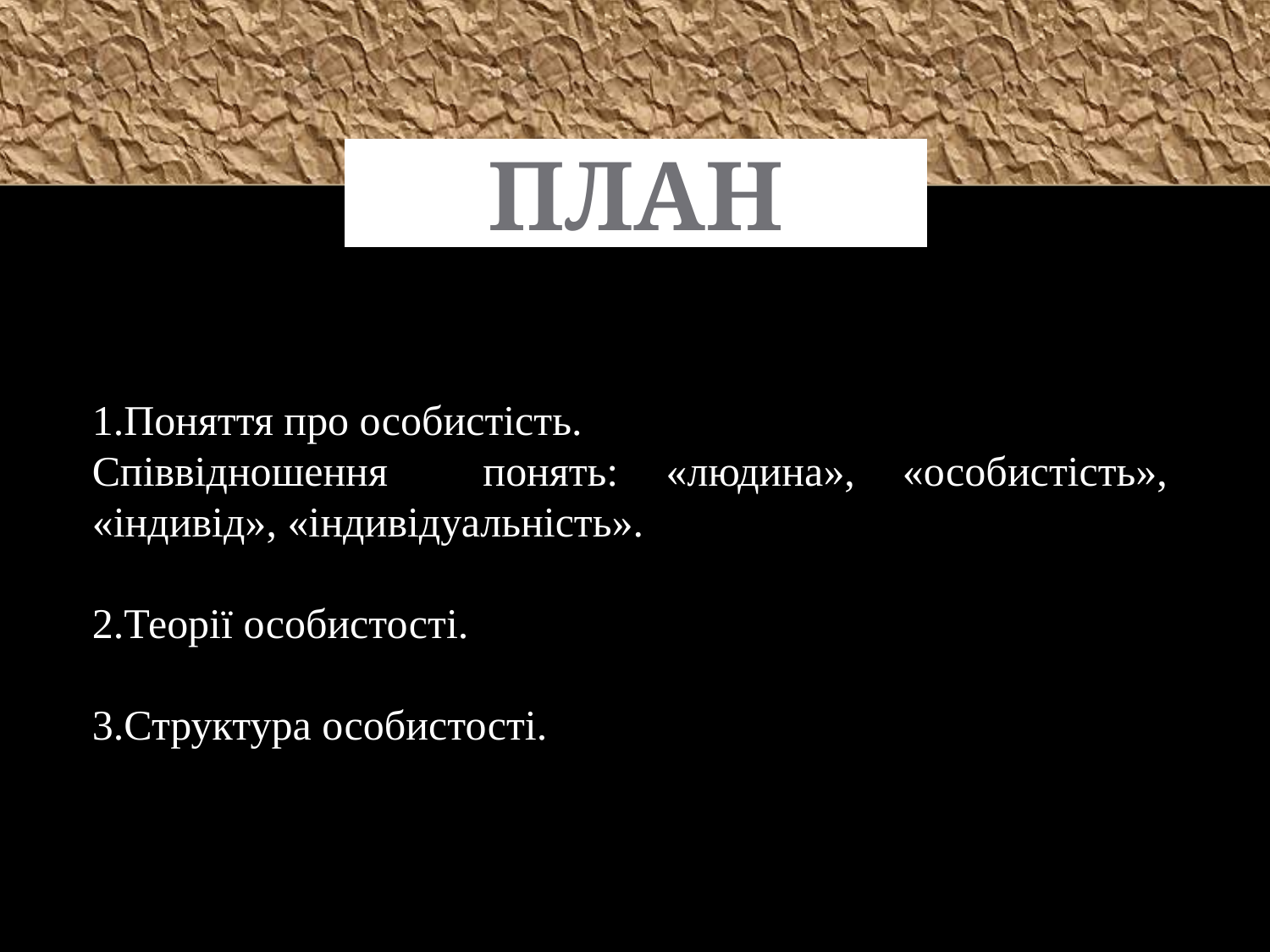

# план

1.Поняття про особистість.
Співвідношення  понять: «людина», «особистість», «індивід», «індивідуальність».

2.Теорії особистості.

3.Структура особистості.